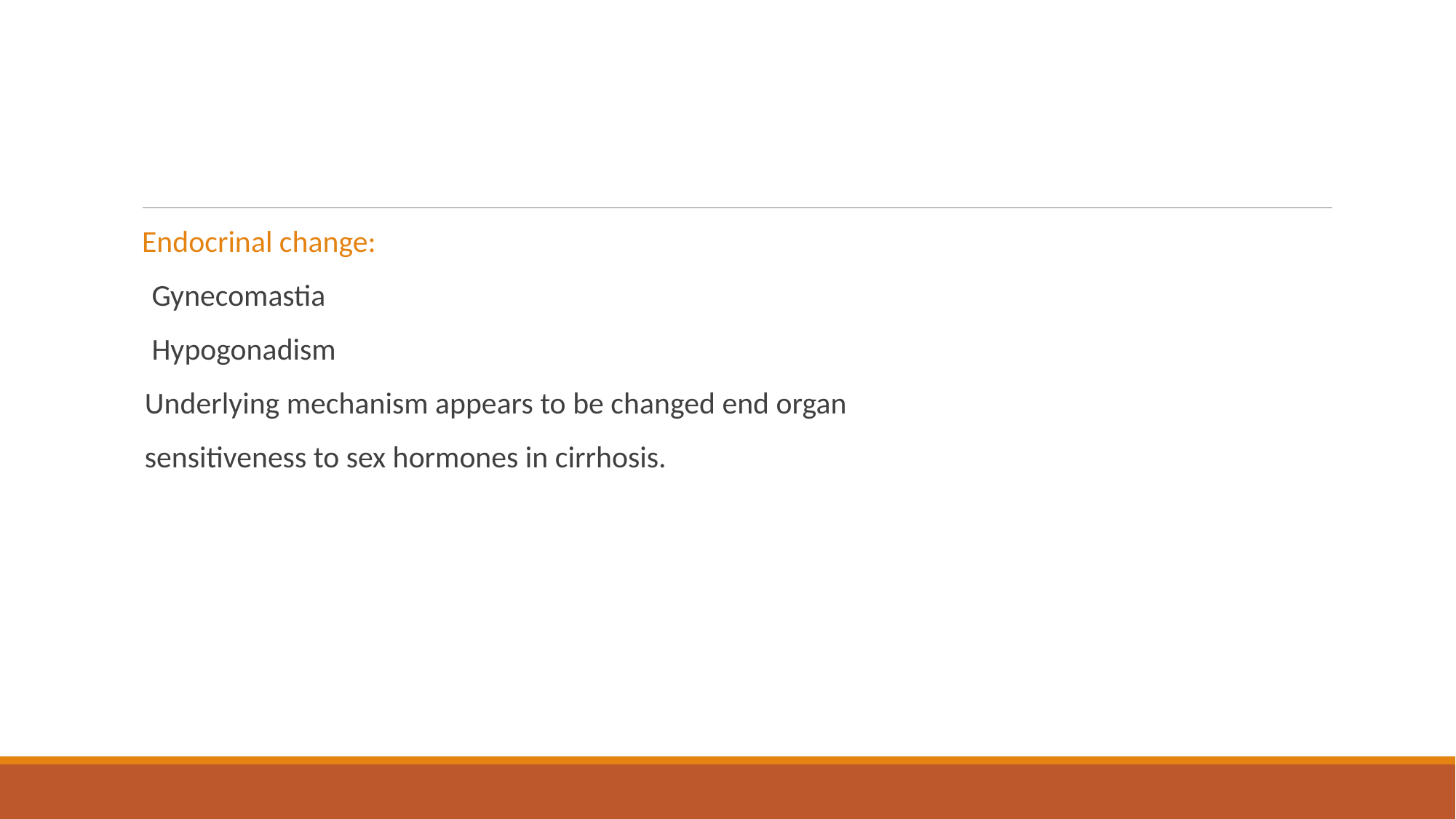

#
Endocrinal change:
   Gynecomastia
   Hypogonadism
  Underlying mechanism appears to be changed end organ
  sensitiveness to sex hormones in cirrhosis.